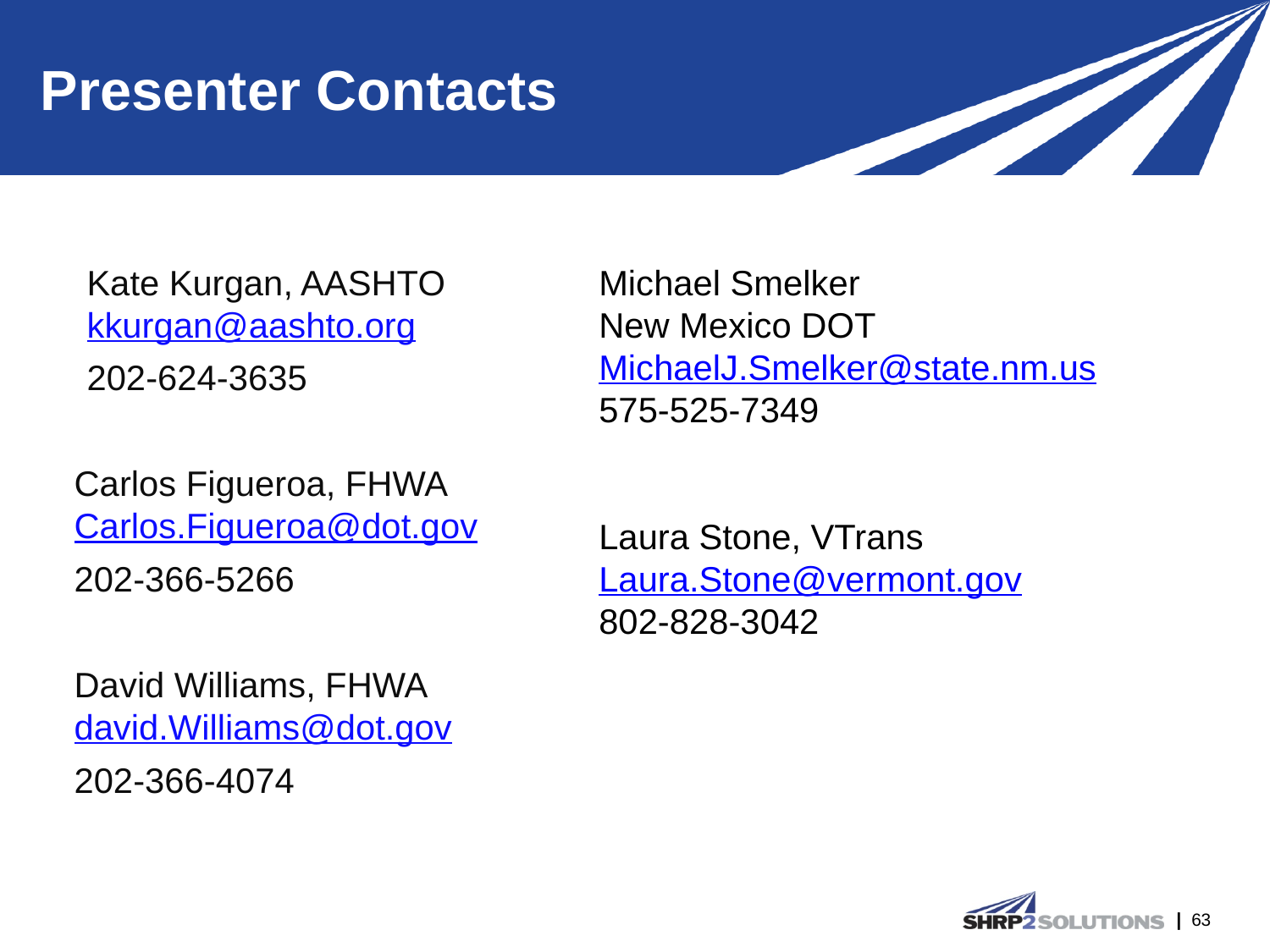

Presenter Contacts
Kate Kurgan, AASHTO
kkurgan@aashto.org
202-624-3635

Carlos Figueroa, FHWA
Carlos.Figueroa@dot.gov
202-366-5266

David Williams, FHWA
david.Williams@dot.gov
202-366-4074

Michael Smelker
New Mexico DOT
MichaelJ.Smelker@state.nm.us
575-525-7349

Laura Stone, VTrans
Laura.Stone@vermont.gov
802-828-3042